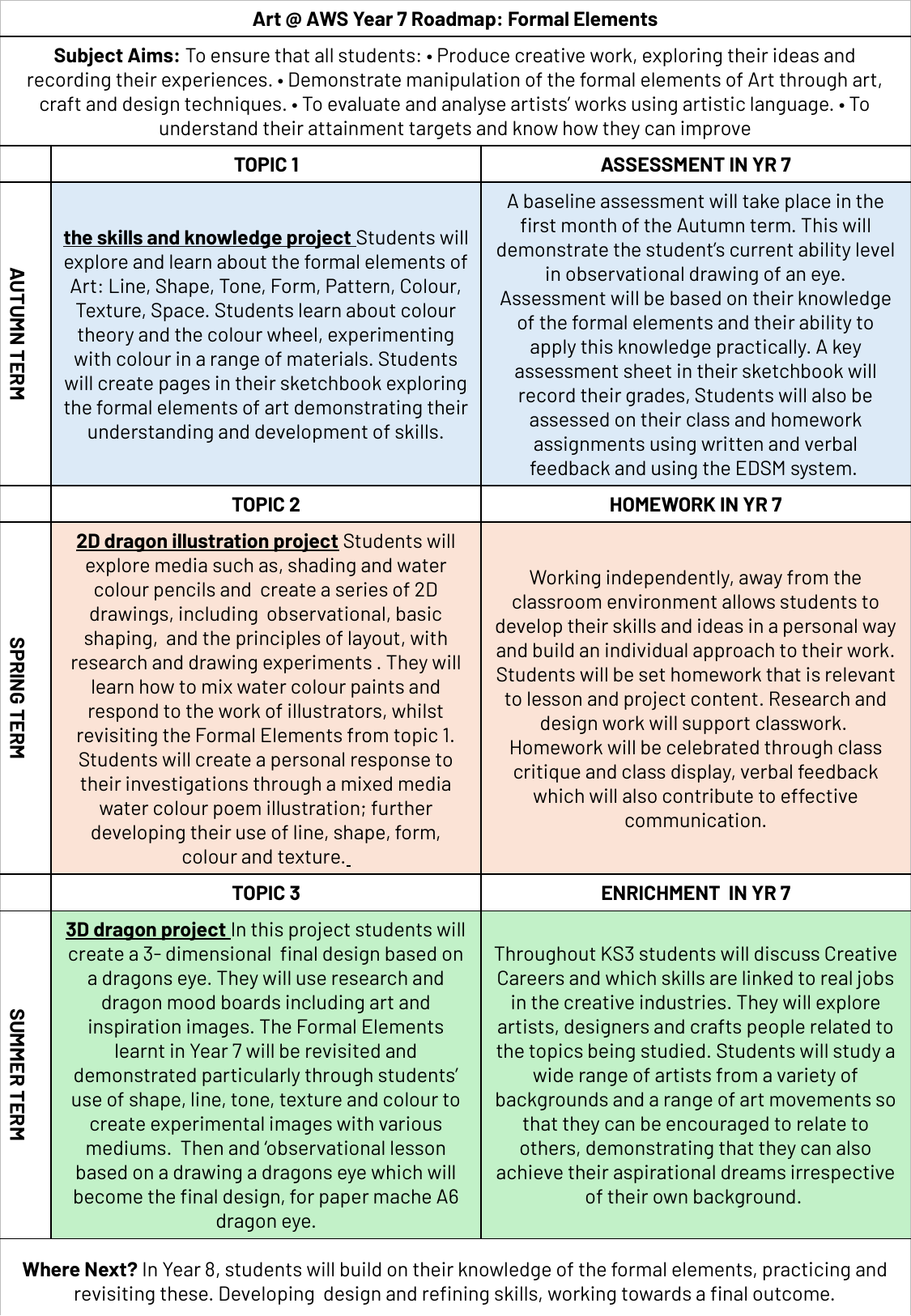

| Art @ AWS Year 7 Roadmap: Formal Elements |  |  |
| --- | --- | --- |
| Subject Aims: To ensure that all students: • Produce creative work, exploring their ideas and recording their experiences. • Demonstrate manipulation of the formal elements of Art through art, craft and design techniques. • To evaluate and analyse artists’ works using artistic language. • To understand their attainment targets and know how they can improve |  |  |
|  | TOPIC 1 | ASSESSMENT IN YR 7 |
| AUTUMN TERM | the skills and knowledge project Students will explore and learn about the formal elements of Art: Line, Shape, Tone, Form, Pattern, Colour, Texture, Space. Students learn about colour theory and the colour wheel, experimenting with colour in a range of materials. Students will create pages in their sketchbook exploring the formal elements of art demonstrating their understanding and development of skills. | A baseline assessment will take place in the first month of the Autumn term. This will demonstrate the student’s current ability level in observational drawing of an eye. Assessment will be based on their knowledge of the formal elements and their ability to apply this knowledge practically. A key assessment sheet in their sketchbook will record their grades, Students will also be assessed on their class and homework assignments using written and verbal feedback and using the EDSM system. |
|  | TOPIC 2 | HOMEWORK IN YR 7 |
| SPRING TERM | 2D dragon illustration project Students will explore media such as, shading and water colour pencils and create a series of 2D drawings, including observational, basic shaping, and the principles of layout, with research and drawing experiments . They will learn how to mix water colour paints and respond to the work of illustrators, whilst revisiting the Formal Elements from topic 1. Students will create a personal response to their investigations through a mixed media water colour poem illustration; further developing their use of line, shape, form, colour and texture. | Working independently, away from the classroom environment allows students to develop their skills and ideas in a personal way and build an individual approach to their work. Students will be set homework that is relevant to lesson and project content. Research and design work will support classwork. Homework will be celebrated through class critique and class display, verbal feedback which will also contribute to effective communication. |
|  | TOPIC 3 | ENRICHMENT IN YR 7 |
| SUMMER TERM | 3D dragon project In this project students will create a 3- dimensional final design based on a dragons eye. They will use research and dragon mood boards including art and inspiration images. The Formal Elements learnt in Year 7 will be revisited and demonstrated particularly through students’ use of shape, line, tone, texture and colour to create experimental images with various mediums. Then and ‘observational lesson based on a drawing a dragons eye which will become the final design, for paper mache A6 dragon eye. | Throughout KS3 students will discuss Creative Careers and which skills are linked to real jobs in the creative industries. They will explore artists, designers and crafts people related to the topics being studied. Students will study a wide range of artists from a variety of backgrounds and a range of art movements so that they can be encouraged to relate to others, demonstrating that they can also achieve their aspirational dreams irrespective of their own background. |
| Where Next? In Year 8, students will build on their knowledge of the formal elements, practicing and revisiting these. Developing design and refining skills, working towards a final outcome. |  |  |